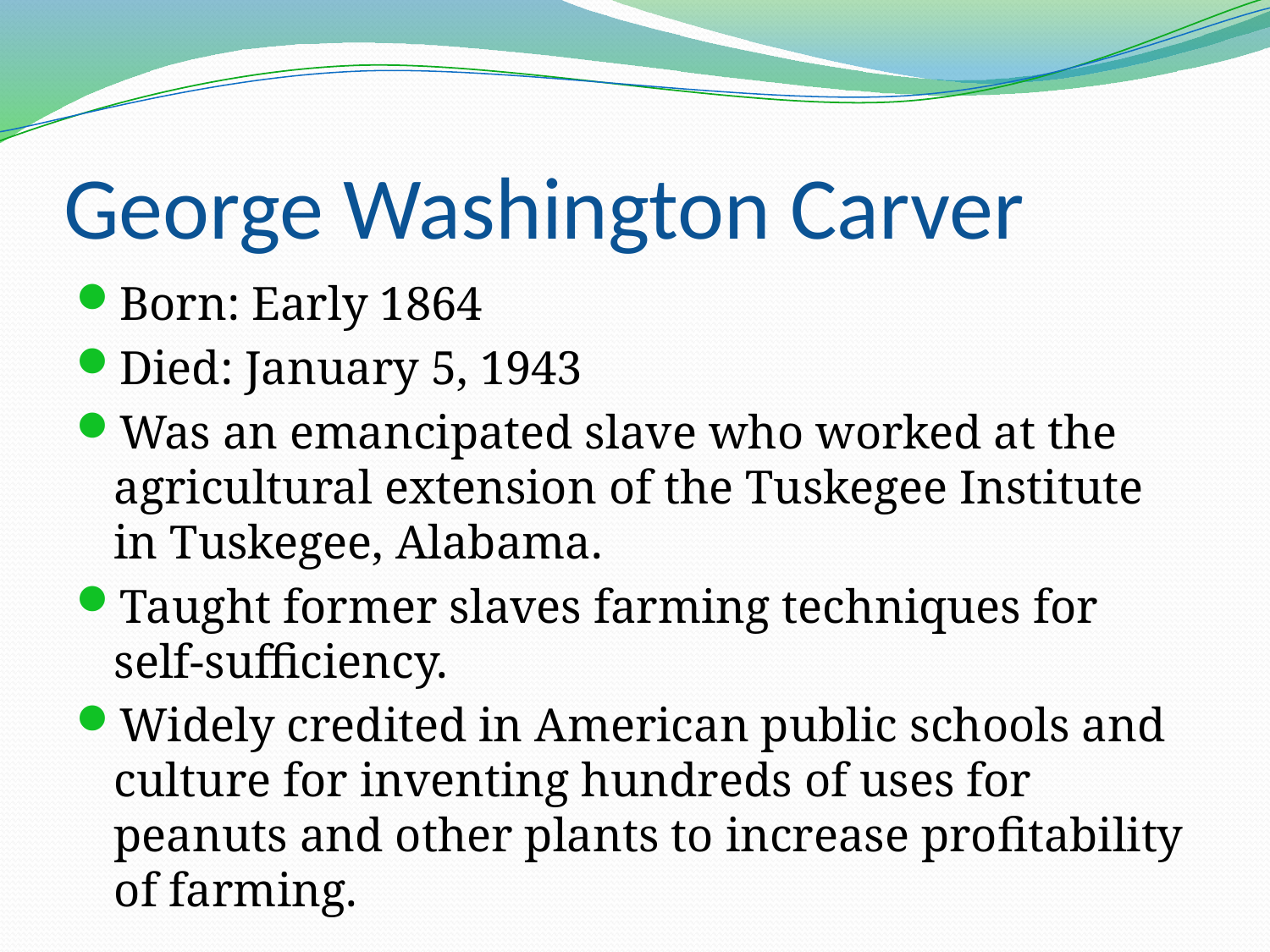

# George Washington Carver
Born: Early 1864
Died: January 5, 1943
Was an emancipated slave who worked at the agricultural extension of the Tuskegee Institute in Tuskegee, Alabama.
Taught former slaves farming techniques for self-sufficiency.
Widely credited in American public schools and culture for inventing hundreds of uses for peanuts and other plants to increase profitability of farming.